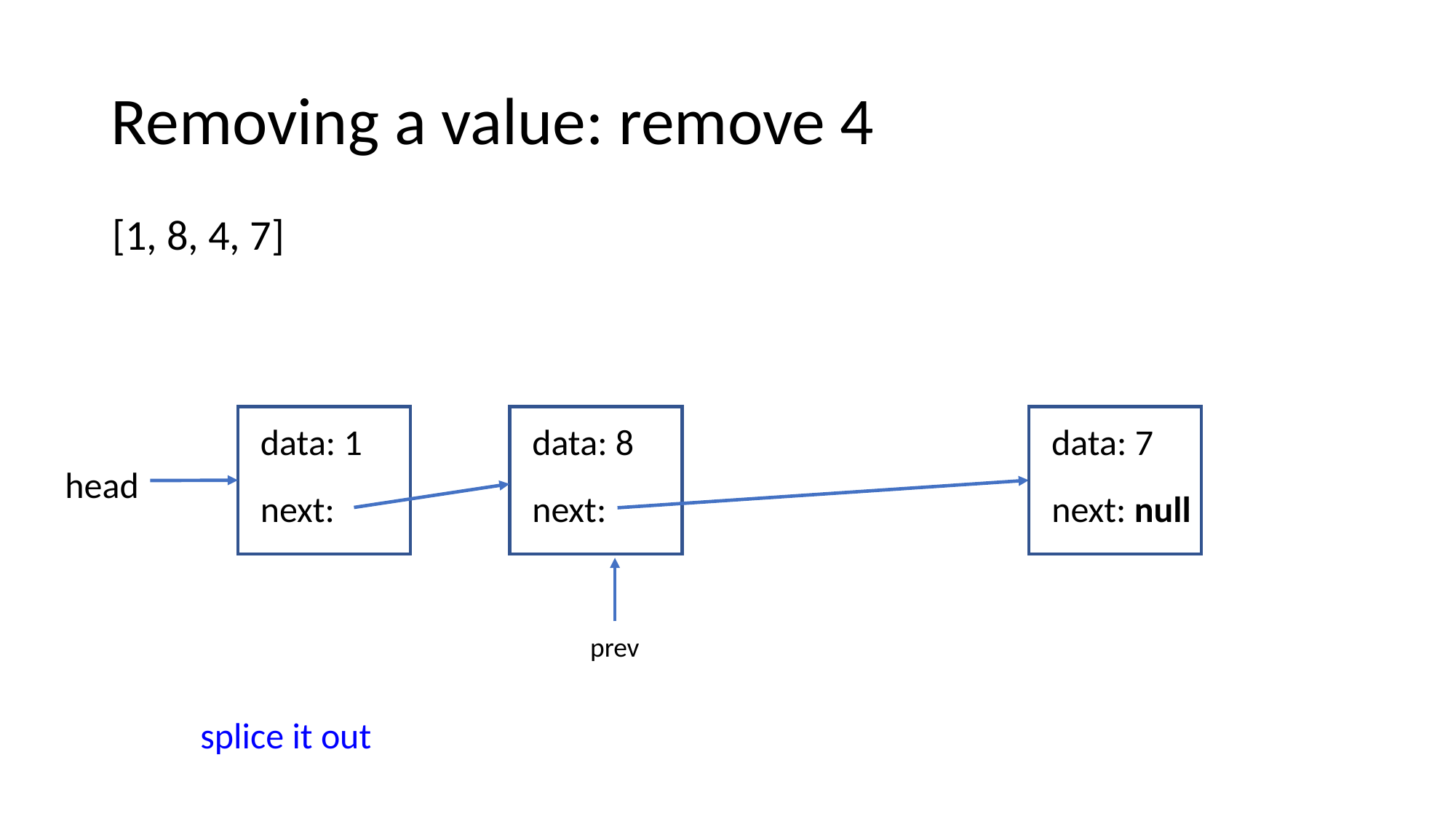

# Removing a value: remove 4
[1, 8, 4, 7]

data: 8
data: 7
data: 1
head
next:
next: null
next:
prev
splice it out